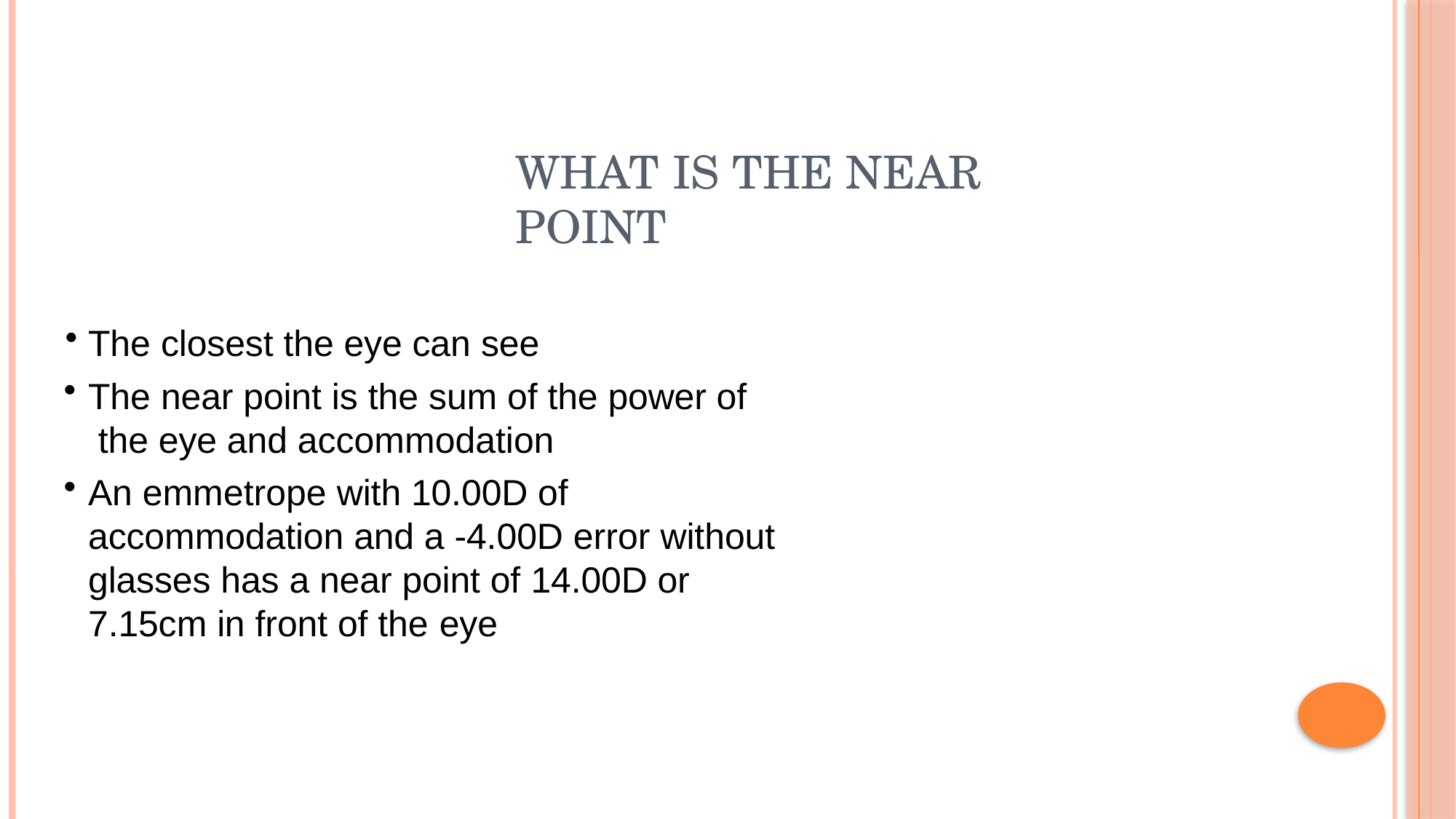

# What is the Near Point
The closest the eye can see
The near point is the sum of the power of  the eye and accommodation
An emmetrope with 10.00D of  accommodation and a -4.00D error without  glasses has a near point of 14.00D or  7.15cm in front of the eye